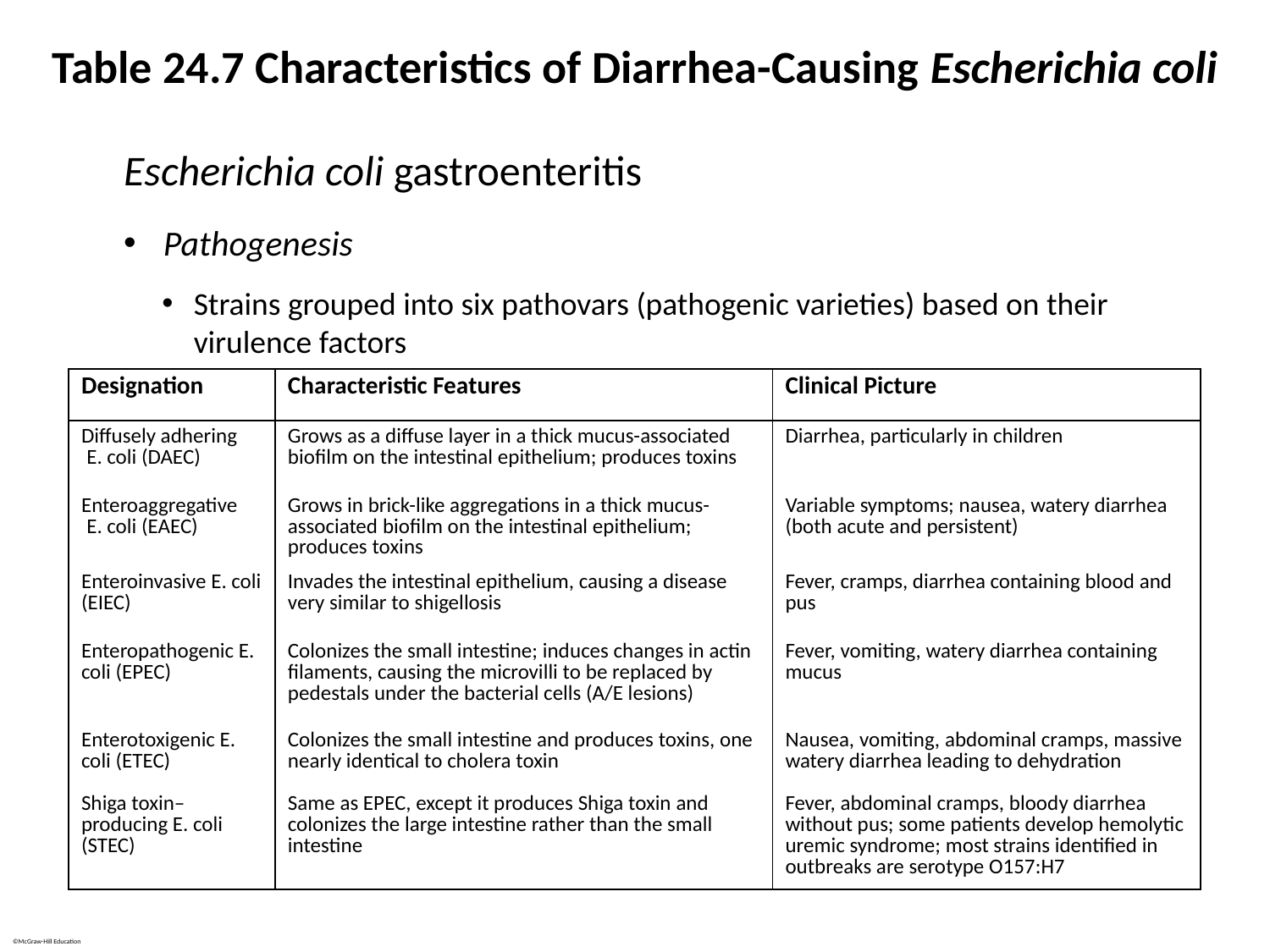

# Table 24.7 Characteristics of Diarrhea-Causing Escherichia coli
Escherichia coli gastroenteritis
Pathogenesis
Strains grouped into six pathovars (pathogenic varieties) based on their virulence factors
| Designation | Characteristic Features | Clinical Picture |
| --- | --- | --- |
| Diffusely adhering E. coli (DAEC) | Grows as a diffuse layer in a thick mucus-associated biofilm on the intestinal epithelium; produces toxins | Diarrhea, particularly in children |
| Enteroaggregative E. coli (EAEC) | Grows in brick-like aggregations in a thick mucus-associated biofilm on the intestinal epithelium; produces toxins | Variable symptoms; nausea, watery diarrhea (both acute and persistent) |
| Enteroinvasive E. coli (EIEC) | Invades the intestinal epithelium, causing a disease very similar to shigellosis | Fever, cramps, diarrhea containing blood and pus |
| Enteropathogenic E. coli (EPEC) | Colonizes the small intestine; induces changes in actin filaments, causing the microvilli to be replaced by pedestals under the bacterial cells (A/E lesions) | Fever, vomiting, watery diarrhea containing mucus |
| Enterotoxigenic E. coli (ETEC) | Colonizes the small intestine and produces toxins, one nearly identical to cholera toxin | Nausea, vomiting, abdominal cramps, massive watery diarrhea leading to dehydration |
| Shiga toxin– producing E. coli (STEC) | Same as EPEC, except it produces Shiga toxin and colonizes the large intestine rather than the small intestine | Fever, abdominal cramps, bloody diarrhea without pus; some patients develop hemolytic uremic syndrome; most strains identified in outbreaks are serotype O157:H7 |